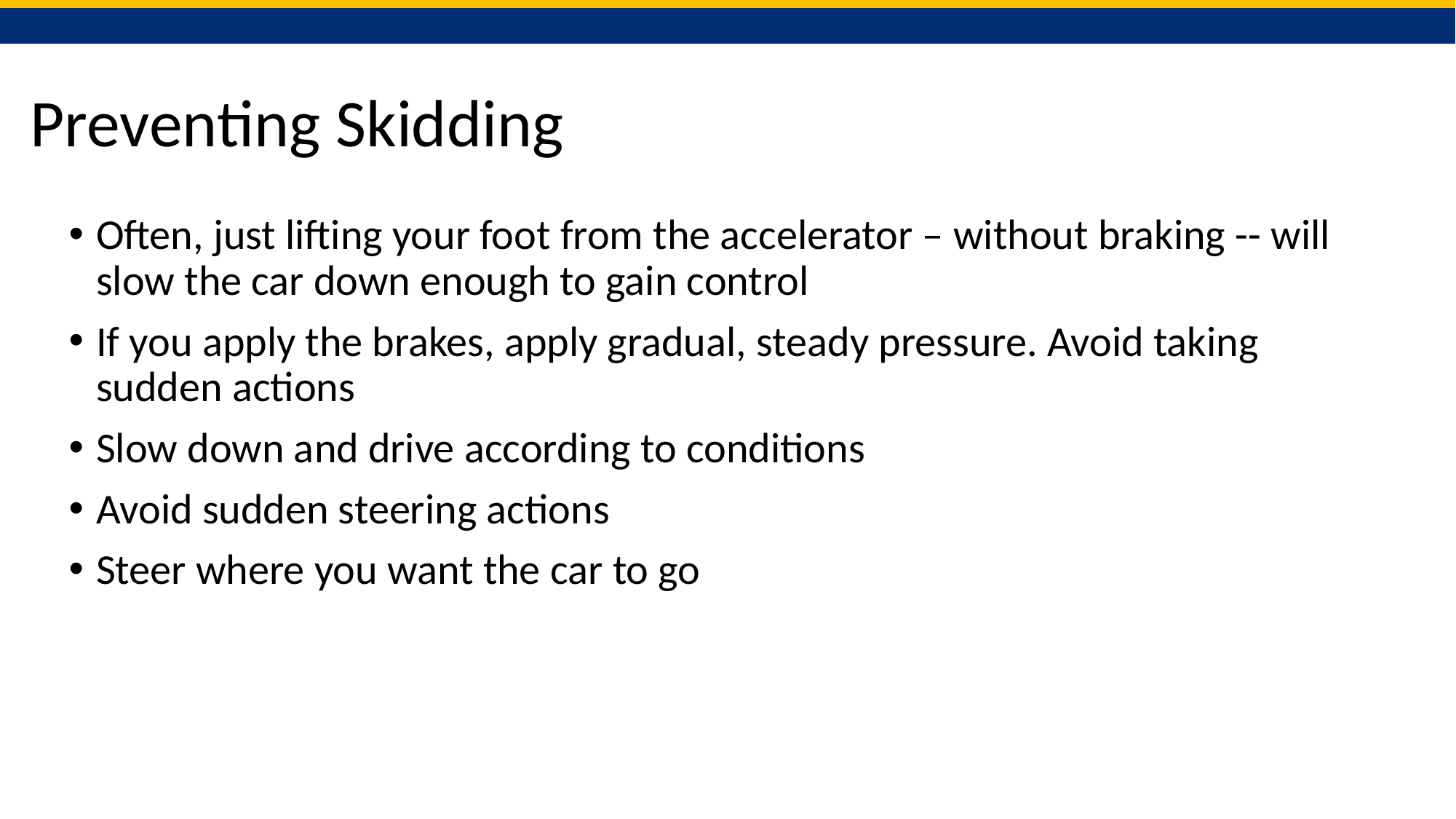

# Preventing Skidding
Often, just lifting your foot from the accelerator – without braking -- will slow the car down enough to gain control
If you apply the brakes, apply gradual, steady pressure. Avoid taking sudden actions
Slow down and drive according to conditions
Avoid sudden steering actions
Steer where you want the car to go